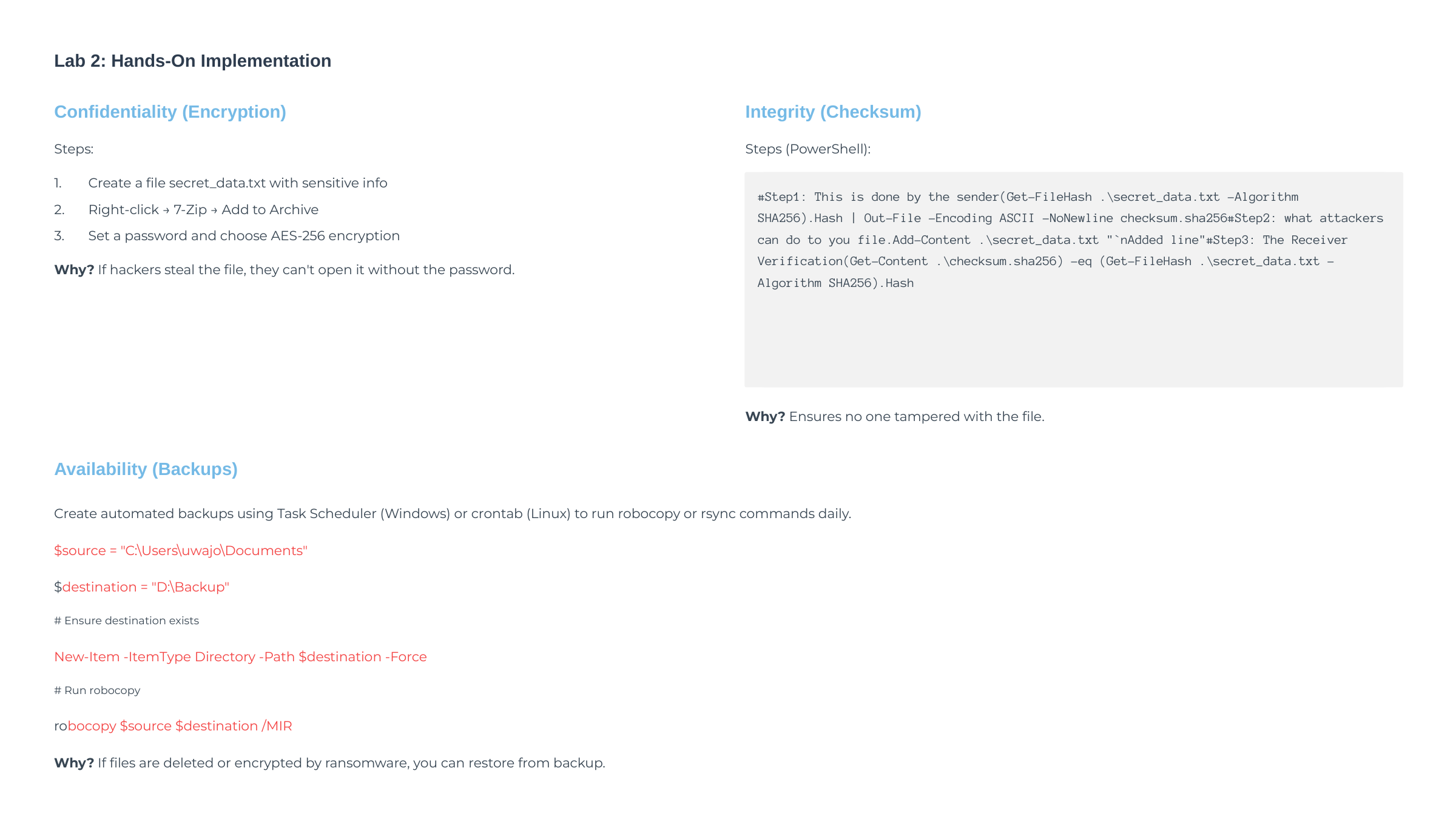

Lab 2: Hands-On Implementation
Confidentiality (Encryption)
Integrity (Checksum)
Steps:
Steps (PowerShell):
Create a file secret_data.txt with sensitive info

#Step1: This is done by the sender(Get-FileHash .\secret_data.txt -Algorithm SHA256).Hash | Out-File -Encoding ASCII -NoNewline checksum.sha256#Step2: what attackers can do to you file.Add-Content .\secret_data.txt "`nAdded line"#Step3: The Receiver Verification(Get-Content .\checksum.sha256) -eq (Get-FileHash .\secret_data.txt -Algorithm SHA256).Hash
Right-click → 7-Zip → Add to Archive
Set a password and choose AES-256 encryption
Why? If hackers steal the file, they can't open it without the password.
Why? Ensures no one tampered with the file.
Availability (Backups)
Create automated backups using Task Scheduler (Windows) or crontab (Linux) to run robocopy or rsync commands daily.
$source = "C:\Users\uwajo\Documents"
$destination = "D:\Backup"
# Ensure destination exists
New-Item -ItemType Directory -Path $destination -Force
# Run robocopy
robocopy $source $destination /MIR
Why? If files are deleted or encrypted by ransomware, you can restore from backup.